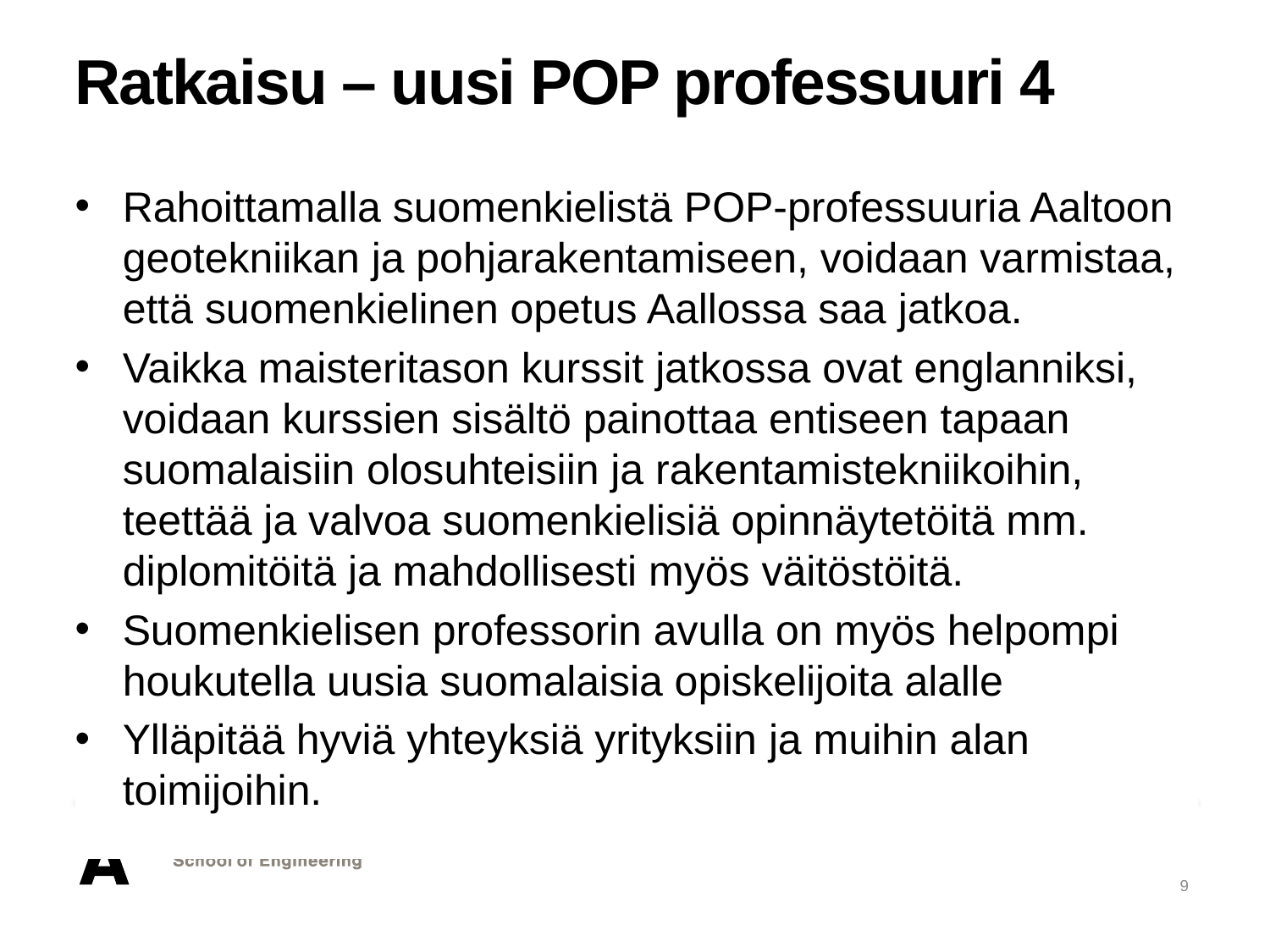

# Ratkaisu – uusi POP professuuri 4
Rahoittamalla suomenkielistä POP-professuuria Aaltoon geotekniikan ja pohjarakentamiseen, voidaan varmistaa, että suomenkielinen opetus Aallossa saa jatkoa.
Vaikka maisteritason kurssit jatkossa ovat englanniksi, voidaan kurssien sisältö painottaa entiseen tapaan suomalaisiin olosuhteisiin ja rakentamistekniikoihin, teettää ja valvoa suomenkielisiä opinnäytetöitä mm. diplomitöitä ja mahdollisesti myös väitöstöitä.
Suomenkielisen professorin avulla on myös helpompi houkutella uusia suomalaisia opiskelijoita alalle
Ylläpitää hyviä yhteyksiä yrityksiin ja muihin alan toimijoihin.

9